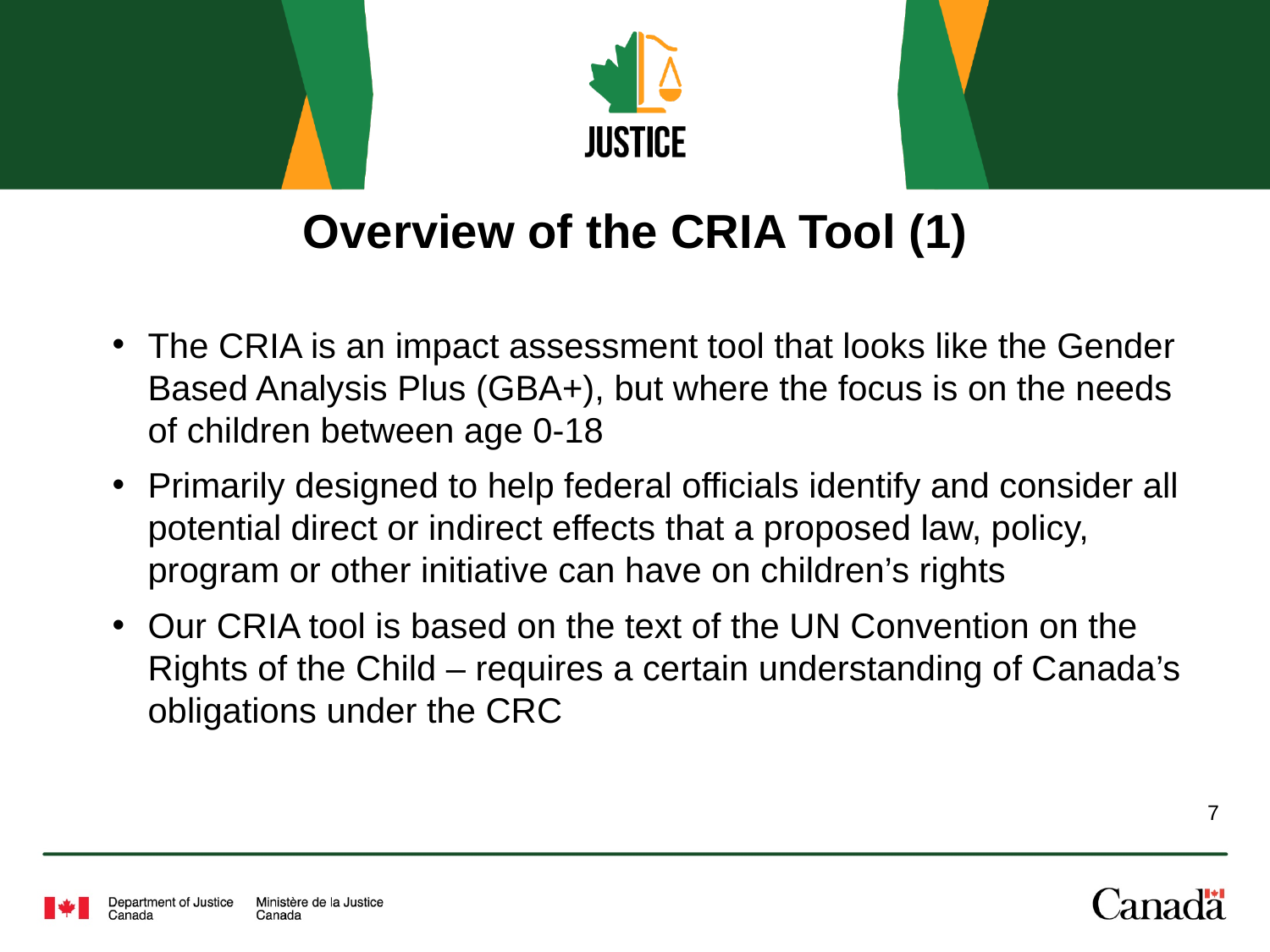

# Overview of the CRIA Tool (1)

The CRIA is an impact assessment tool that looks like the Gender Based Analysis Plus (GBA+), but where the focus is on the needs of children between age 0-18
Primarily designed to help federal officials identify and consider all potential direct or indirect effects that a proposed law, policy, program or other initiative can have on children’s rights
Our CRIA tool is based on the text of the UN Convention on the Rights of the Child – requires a certain understanding of Canada’s obligations under the CRC
7